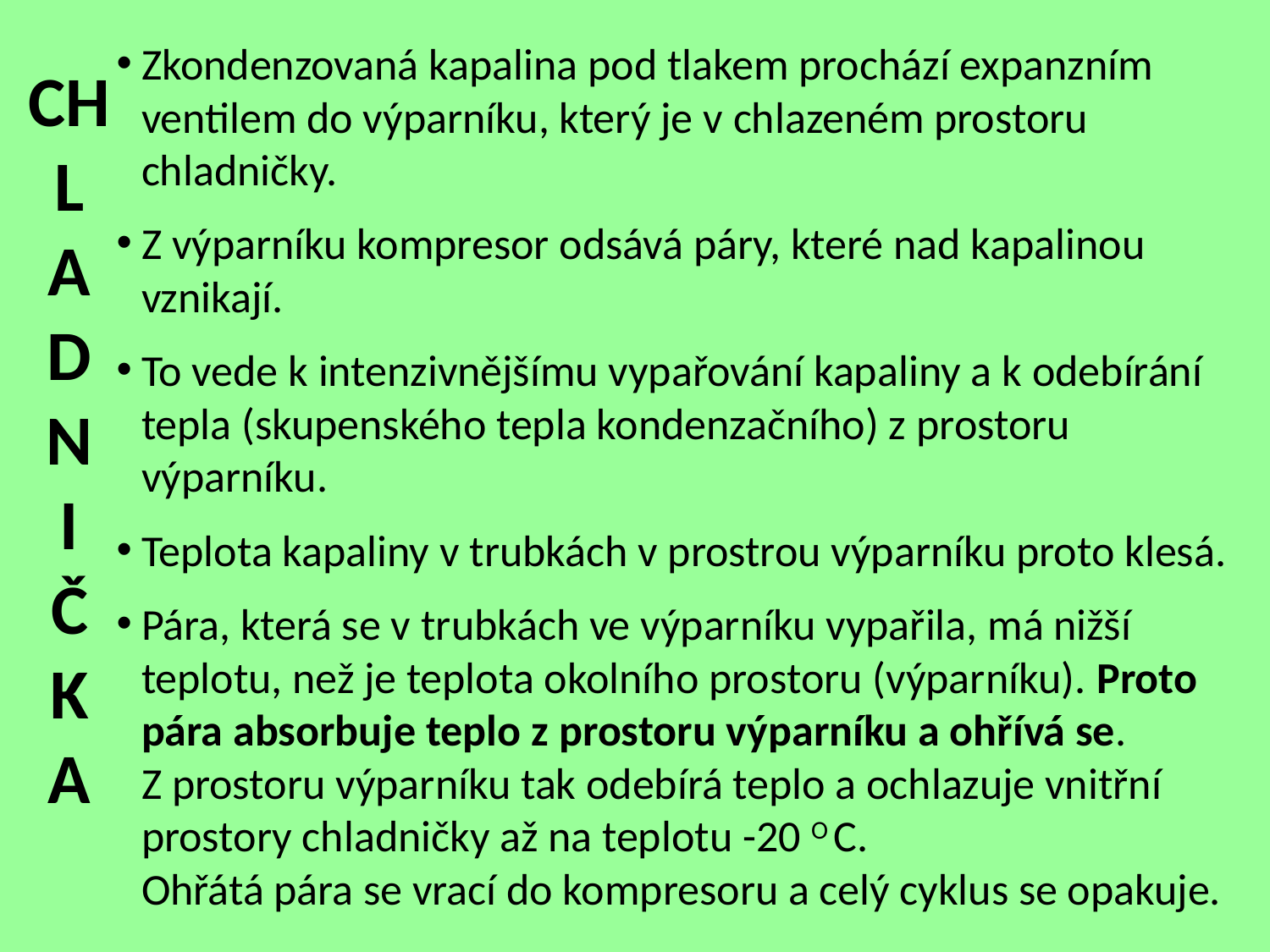

Zkondenzovaná kapalina pod tlakem prochází expanzním ventilem do výparníku, který je v chlazeném prostoru chladničky.
Z výparníku kompresor odsává páry, které nad kapalinou vznikají.
To vede k intenzivnějšímu vypařování kapaliny a k odebírání tepla (skupenského tepla kondenzačního) z prostoru výparníku.
Teplota kapaliny v trubkách v prostrou výparníku proto klesá.
Pára, která se v trubkách ve výparníku vypařila, má nižší teplotu, než je teplota okolního prostoru (výparníku). Proto pára absorbuje teplo z prostoru výparníku a ohřívá se. Z prostoru výparníku tak odebírá teplo a ochlazuje vnitřní prostory chladničky až na teplotu -20 O C.
Ohřátá pára se vrací do kompresoru a celý cyklus se opakuje.
CH
L
A
D
N
I
Č
K
A